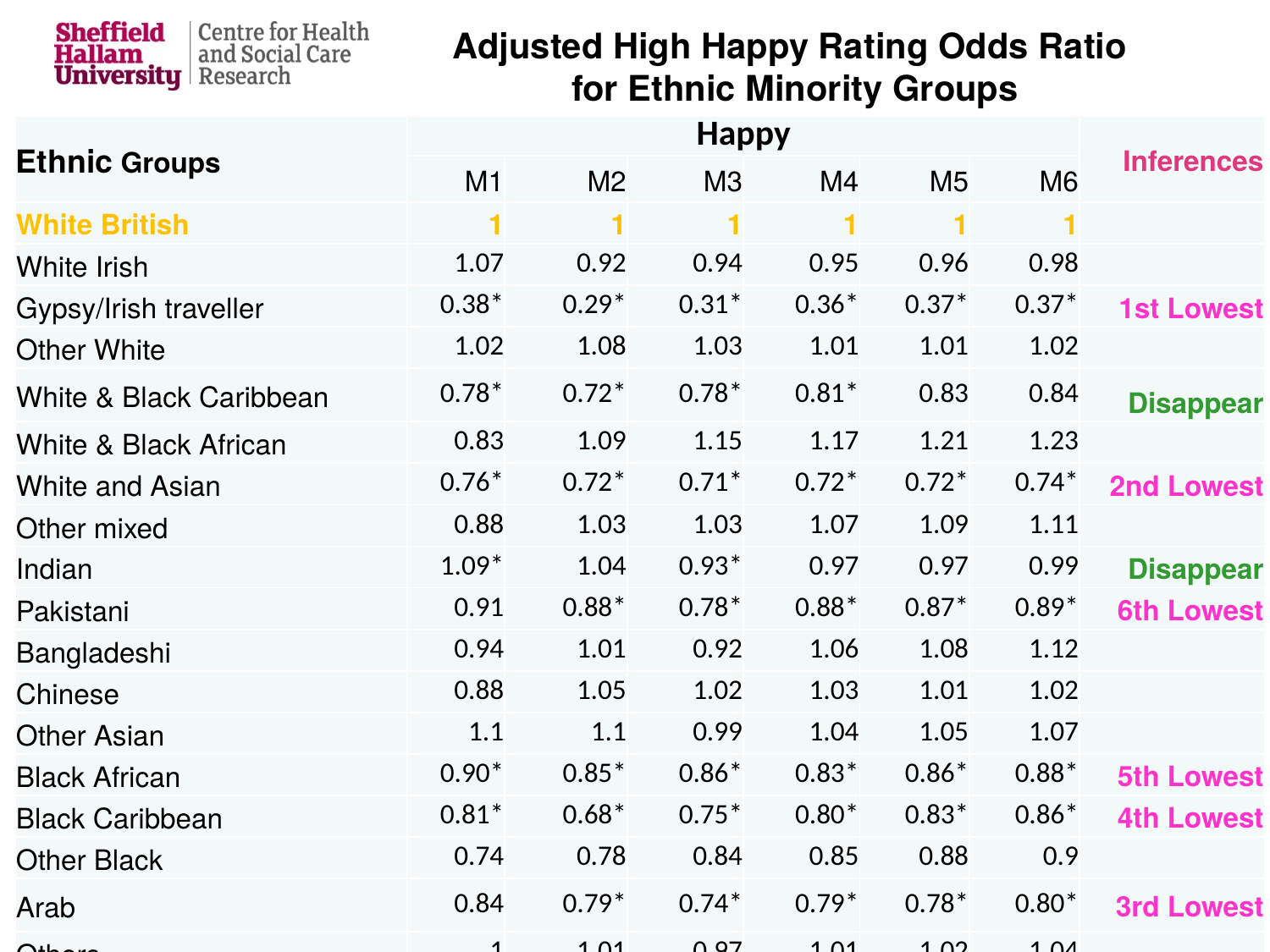

# Adjusted High Happy Rating Odds Ratio for Ethnic Minority Groups
| Ethnic Groups | Happy |  |  |  |  |  | Inferences |
| --- | --- | --- | --- | --- | --- | --- | --- |
|  | M1 | M2 | M3 | M4 | M5 | M6 |  |
| White British | 1 | 1 | 1 | 1 | 1 | 1 |  |
| White Irish | 1.07 | 0.92 | 0.94 | 0.95 | 0.96 | 0.98 |  |
| Gypsy/Irish traveller | 0.38\* | 0.29\* | 0.31\* | 0.36\* | 0.37\* | 0.37\* | 1st Lowest |
| Other White | 1.02 | 1.08 | 1.03 | 1.01 | 1.01 | 1.02 |  |
| White & Black Caribbean | 0.78\* | 0.72\* | 0.78\* | 0.81\* | 0.83 | 0.84 | Disappear |
| White & Black African | 0.83 | 1.09 | 1.15 | 1.17 | 1.21 | 1.23 |  |
| White and Asian | 0.76\* | 0.72\* | 0.71\* | 0.72\* | 0.72\* | 0.74\* | 2nd Lowest |
| Other mixed | 0.88 | 1.03 | 1.03 | 1.07 | 1.09 | 1.11 |  |
| Indian | 1.09\* | 1.04 | 0.93\* | 0.97 | 0.97 | 0.99 | Disappear |
| Pakistani | 0.91 | 0.88\* | 0.78\* | 0.88\* | 0.87\* | 0.89\* | 6th Lowest |
| Bangladeshi | 0.94 | 1.01 | 0.92 | 1.06 | 1.08 | 1.12 |  |
| Chinese | 0.88 | 1.05 | 1.02 | 1.03 | 1.01 | 1.02 |  |
| Other Asian | 1.1 | 1.1 | 0.99 | 1.04 | 1.05 | 1.07 |  |
| Black African | 0.90\* | 0.85\* | 0.86\* | 0.83\* | 0.86\* | 0.88\* | 5th Lowest |
| Black Caribbean | 0.81\* | 0.68\* | 0.75\* | 0.80\* | 0.83\* | 0.86\* | 4th Lowest |
| Other Black | 0.74 | 0.78 | 0.84 | 0.85 | 0.88 | 0.9 |  |
| Arab | 0.84 | 0.79\* | 0.74\* | 0.79\* | 0.78\* | 0.80\* | 3rd Lowest |
| Others | 1 | 1.01 | 0.97 | 1.01 | 1.02 | 1.04 |  |
| Number of groups significantly different from White British | 6 | 7 | 8 | 7 | 6 | 6 |  |